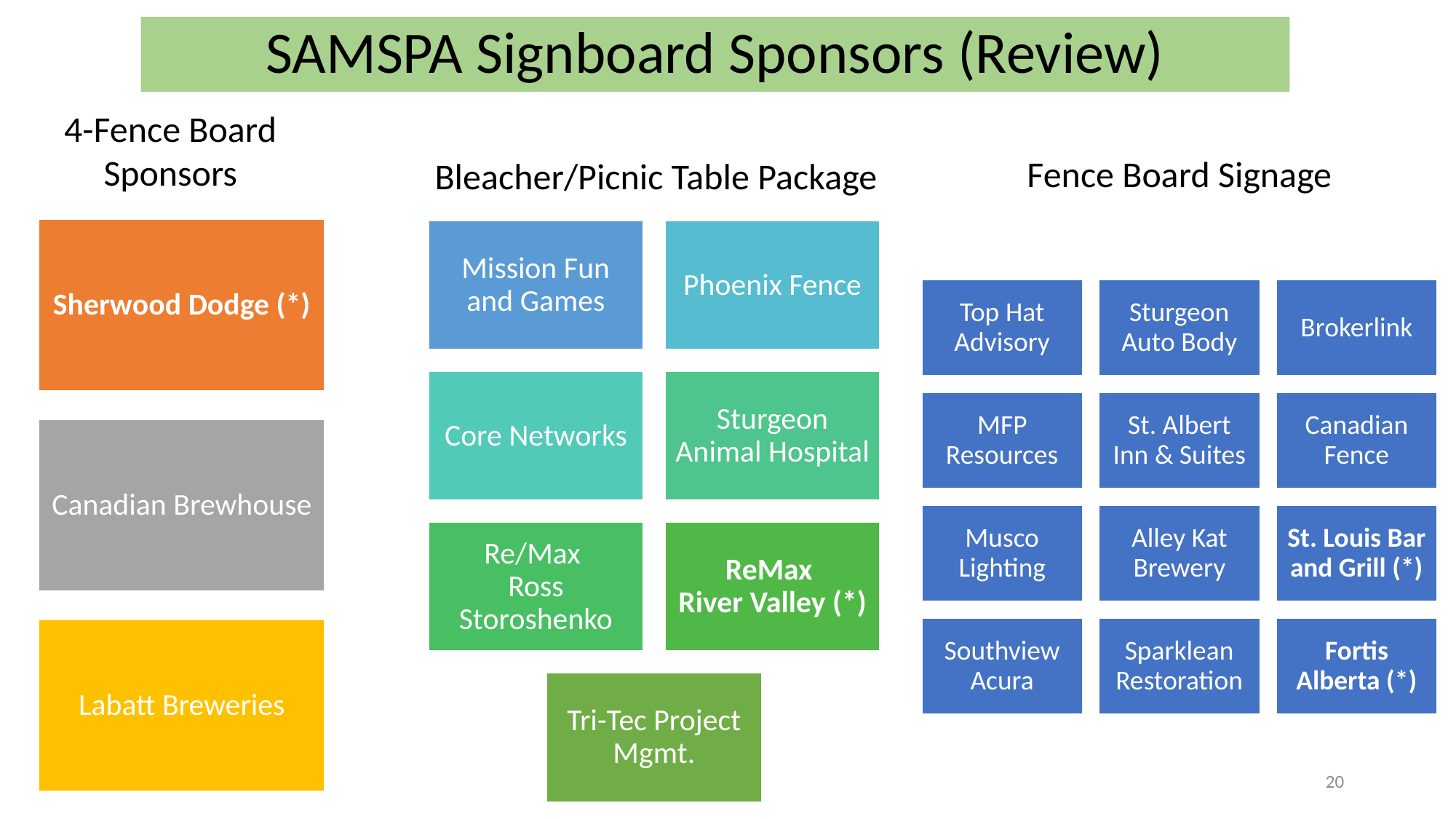

# SAMSPA Signboard Sponsors (Review)
4-Fence Board Sponsors
Fence Board Signage
Bleacher/Picnic Table Package
Top Hat Advisory
Sturgeon Auto Body
Brokerlink
MFP Resources
St. Albert Inn & Suites
Canadian Fence
Musco Lighting
Alley Kat Brewery
St. Louis Bar and Grill (*)
Southview Acura
Sparklean Restoration
Fortis Alberta (*)
Sherwood Dodge (*)
Canadian Brewhouse
Labatt Breweries
Mission Fun and Games
Phoenix Fence
Core Networks
Sturgeon Animal Hospital
Re/Max
Ross Storoshenko
ReMax
River Valley (*)
Tri-Tec Project Mgmt.
20